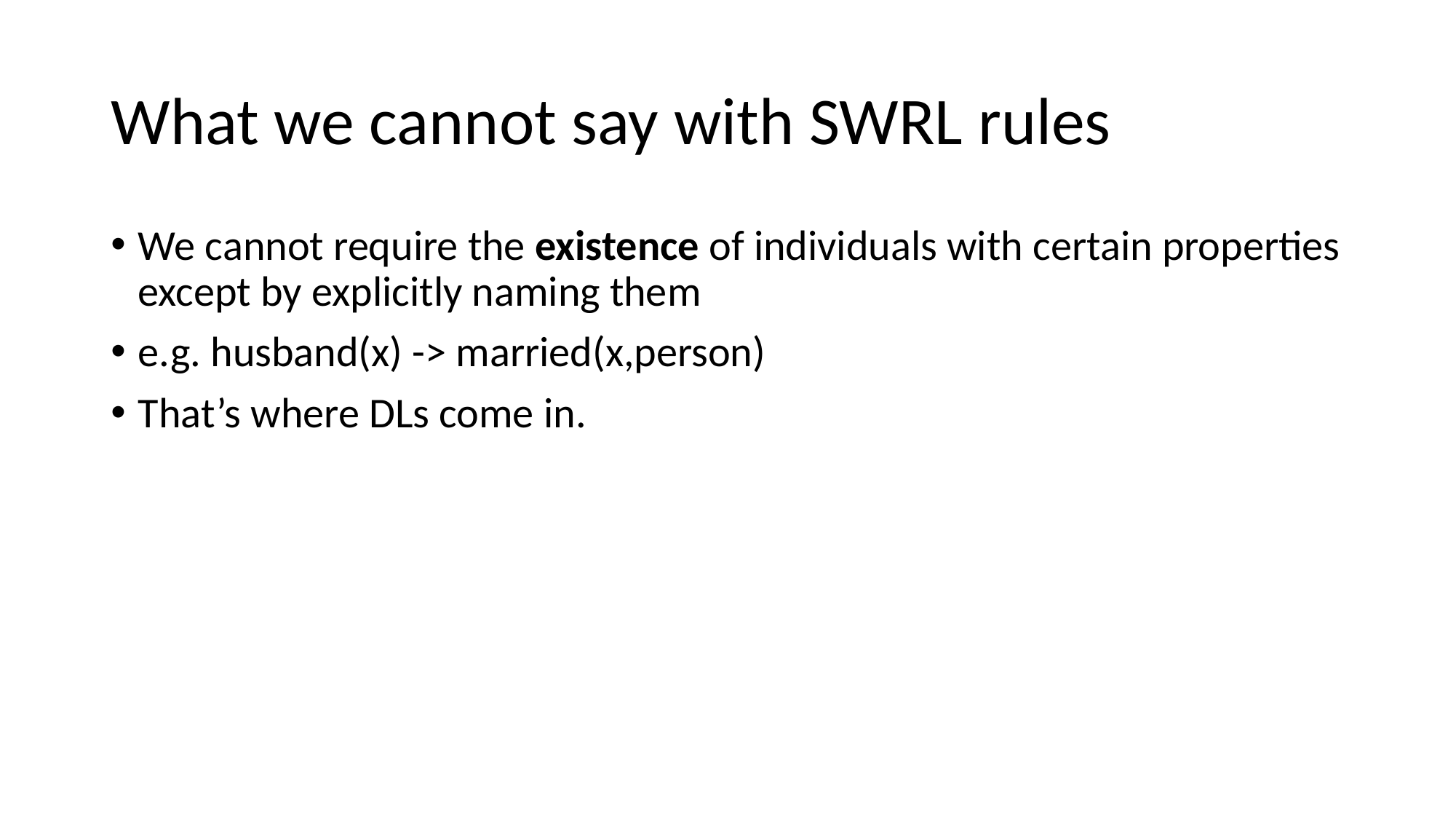

# What we cannot say with SWRL rules
We cannot require the existence of individuals with certain properties except by explicitly naming them
e.g. husband(x) -> married(x,person)
That’s where DLs come in.